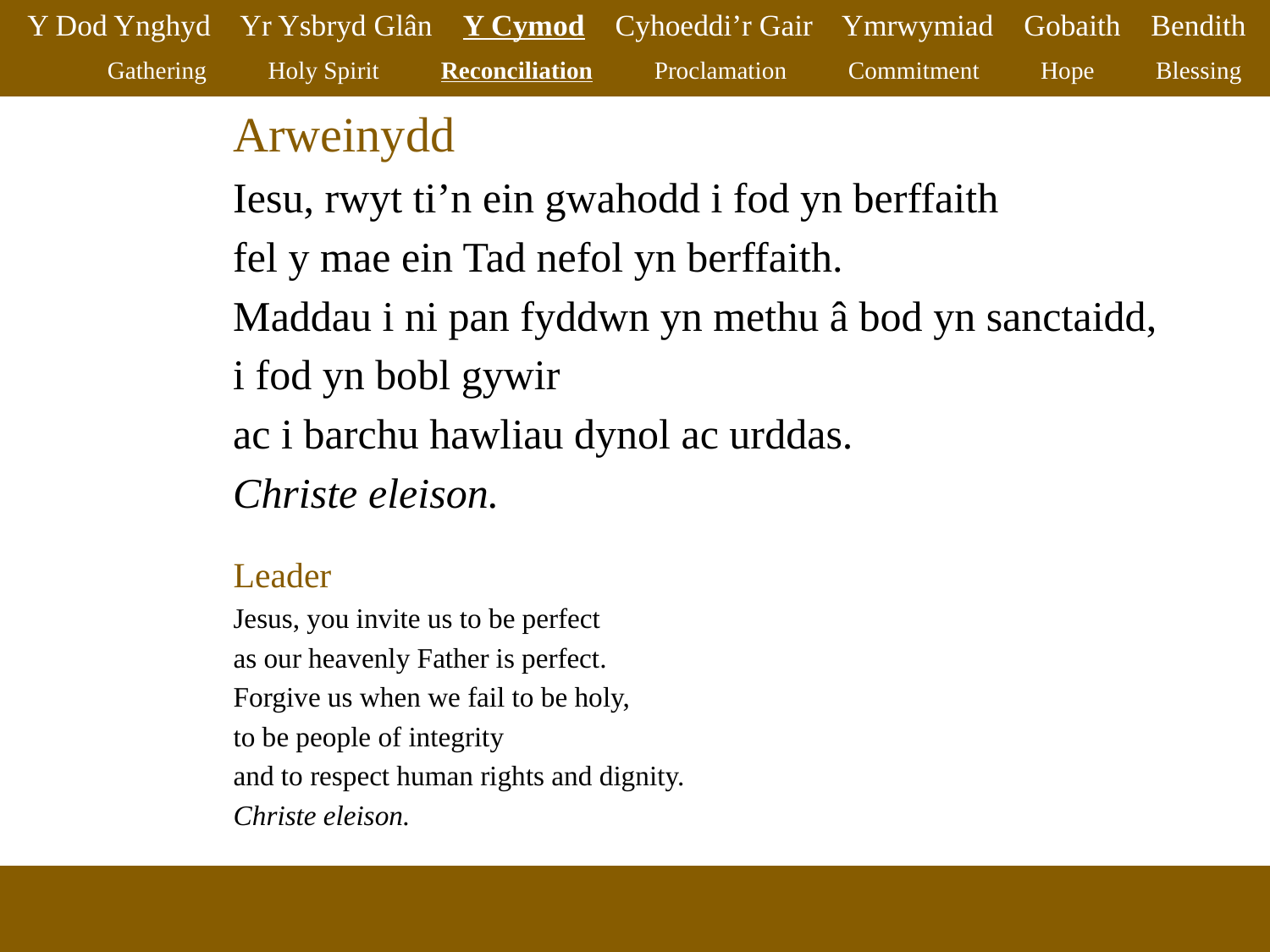

Y Dod Ynghyd    Yr Ysbryd Glân    Y Cymod    Cyhoeddi’r Gair    Ymrwymiad    Gobaith    Bendith

Gathering          Holy Spirit          Reconciliation          Proclamation          Commitment          Hope          Blessing

Arweinydd
Iesu, rwyt ti’n ein gwahodd i fod yn berffaith
fel y mae ein Tad nefol yn berffaith.
Maddau i ni pan fyddwn yn methu â bod yn sanctaidd,
i fod yn bobl gywir
ac i barchu hawliau dynol ac urddas.
Christe eleison.

Leader
Jesus, you invite us to be perfect
as our heavenly Father is perfect.
Forgive us when we fail to be holy,
to be people of integrity
and to respect human rights and dignity.
Christe eleison.